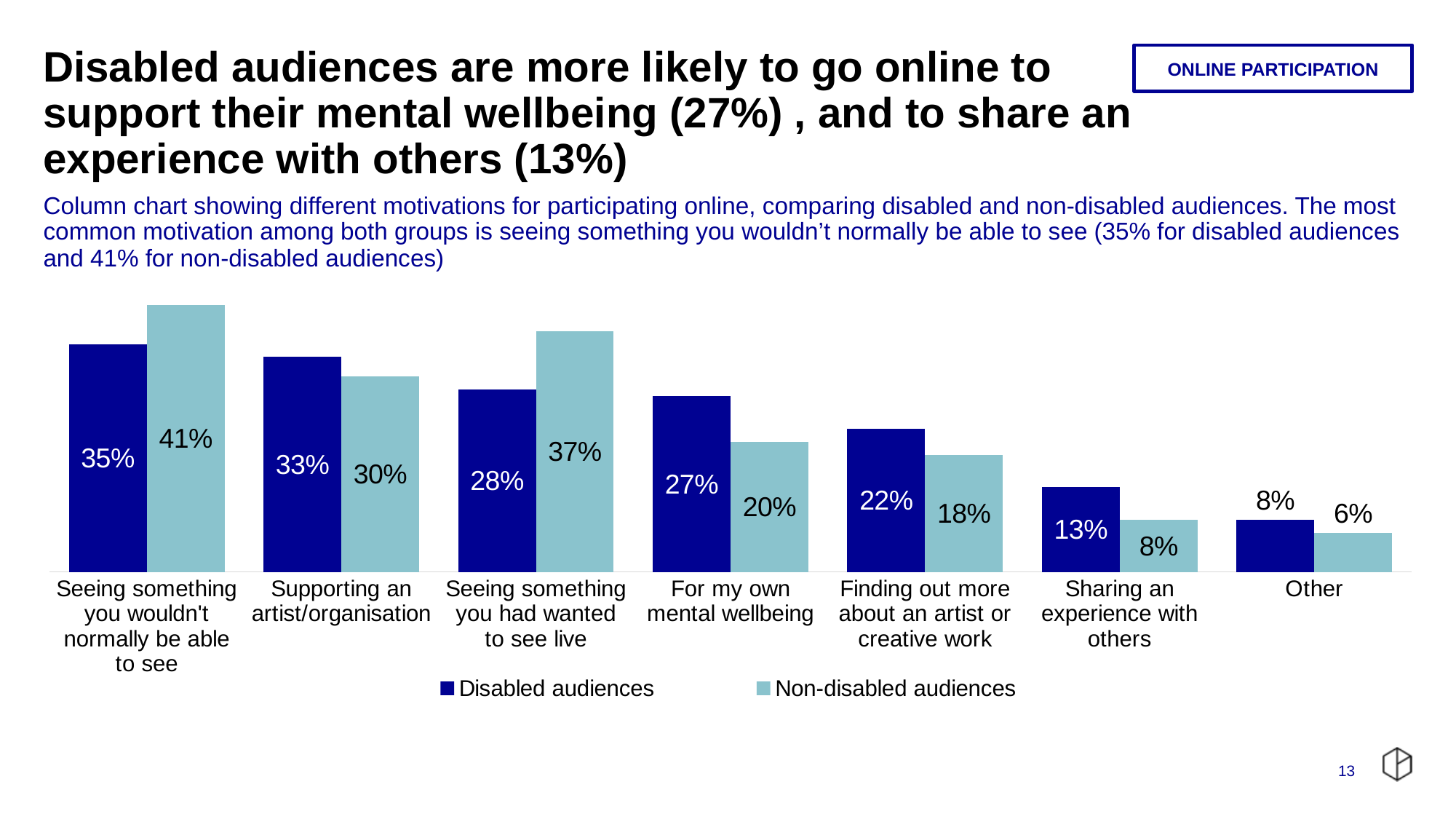

# Disabled audiences are more likely to go online to support their mental wellbeing (27%) , and to share an experience with others (13%)
ONLINE PARTICIPATION
Column chart showing different motivations for participating online, comparing disabled and non-disabled audiences. The most common motivation among both groups is seeing something you wouldn’t normally be able to see (35% for disabled audiences and 41% for non-disabled audiences)

### Chart

| Category | Disabled audiences | Non-disabled audiences |
|---|---|---|
| Seeing something you wouldn't normally be able to see | 0.35 | 0.41 |
| Supporting an artist/organisation | 0.33 | 0.3 |
| Seeing something you had wanted to see live | 0.28 | 0.37 |
| For my own mental wellbeing | 0.27 | 0.2 |
| Finding out more about an artist or creative work | 0.22 | 0.18 |
| Sharing an experience with others | 0.13 | 0.08 |
| Other | 0.08 | 0.06 |
13